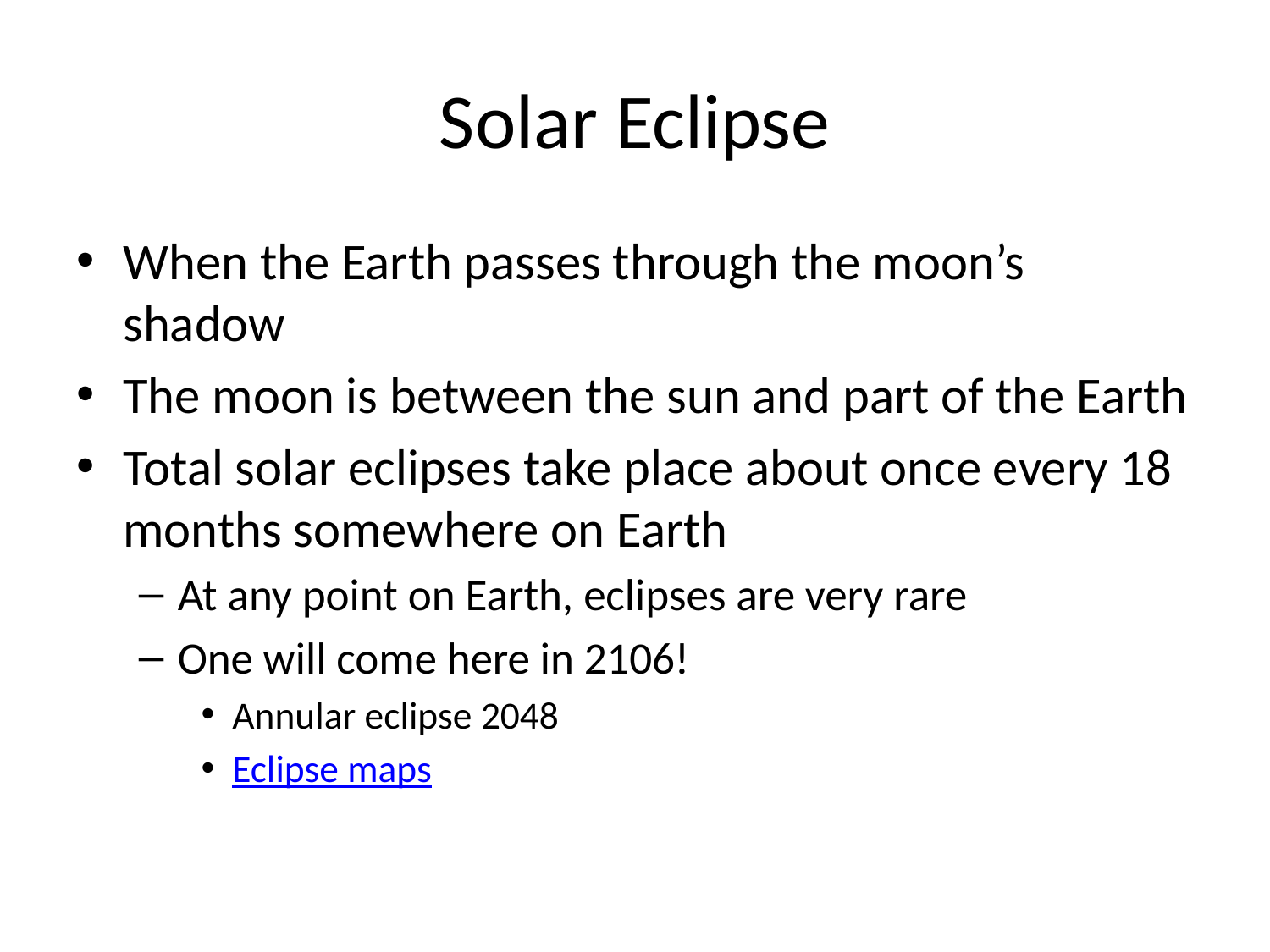

# Solar Eclipse
When the Earth passes through the moon’s shadow
The moon is between the sun and part of the Earth
Total solar eclipses take place about once every 18 months somewhere on Earth
At any point on Earth, eclipses are very rare
One will come here in 2106!
Annular eclipse 2048
Eclipse maps